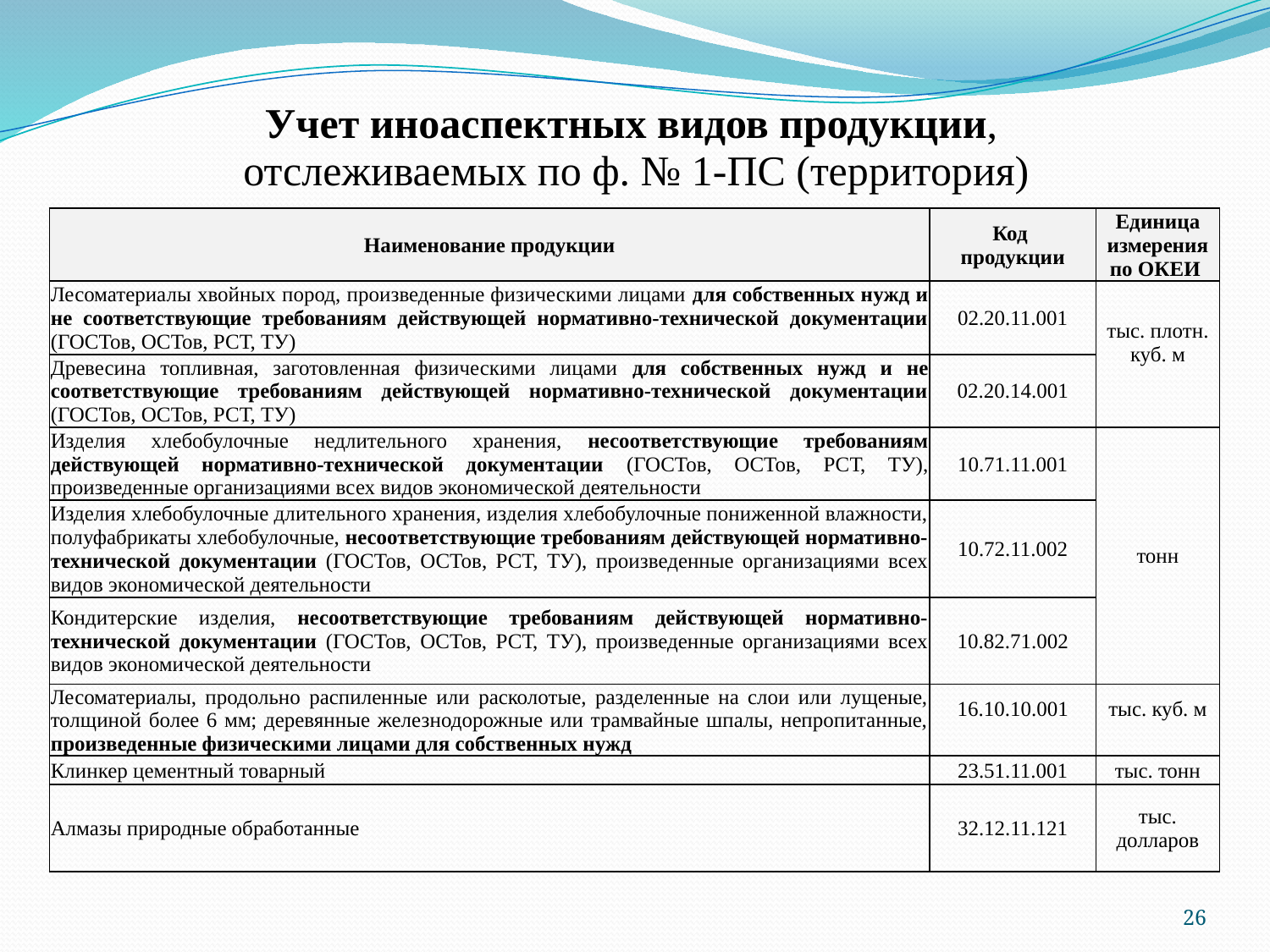

# Учет иноаспектных видов продукции, отслеживаемых по ф. № 1-ПС (территория)
| Наименование продукции | Код продукции | Единица измерения по ОКЕИ |
| --- | --- | --- |
| Лесоматериалы хвойных пород, произведенные физическими лицами для собственных нужд и не соответствующие требованиям действующей нормативно-технической документации (ГОСТов, ОСТов, РСТ, ТУ) | 02.20.11.001 | тыс. плотн. куб. м |
| Древесина топливная, заготовленная физическими лицами для собственных нужд и не соответствующие требованиям действующей нормативно-технической документации (ГОСТов, ОСТов, РСТ, ТУ) | 02.20.14.001 |  |
| Изделия хлебобулочные недлительного хранения, несоответствующие требованиям действующей нормативно-технической документации (ГОСТов, ОСТов, РСТ, ТУ), произведенные организациями всех видов экономической деятельности | 10.71.11.001 | тонн |
| Изделия хлебобулочные длительного хранения, изделия хлебобулочные пониженной влажности, полуфабрикаты хлебобулочные, несоответствующие требованиям действующей нормативно-технической документации (ГОСТов, ОСТов, РСТ, ТУ), произведенные организациями всех видов экономической деятельности | 10.72.11.002 |  |
| Кондитерские изделия, несоответствующие требованиям действующей нормативно-технической документации (ГОСТов, ОСТов, РСТ, ТУ), произведенные организациями всех видов экономической деятельности | 10.82.71.002 |  |
| Лесоматериалы, продольно распиленные или расколотые, разделенные на слои или лущеные, толщиной более 6 мм; деревянные железнодорожные или трамвайные шпалы, непропитанные, произведенные физическими лицами для собственных нужд | 16.10.10.001 | тыс. куб. м |
| Клинкер цементный товарный | 23.51.11.001 | тыс. тонн |
| Алмазы природные обработанные | 32.12.11.121 | тыс. долларов |
26